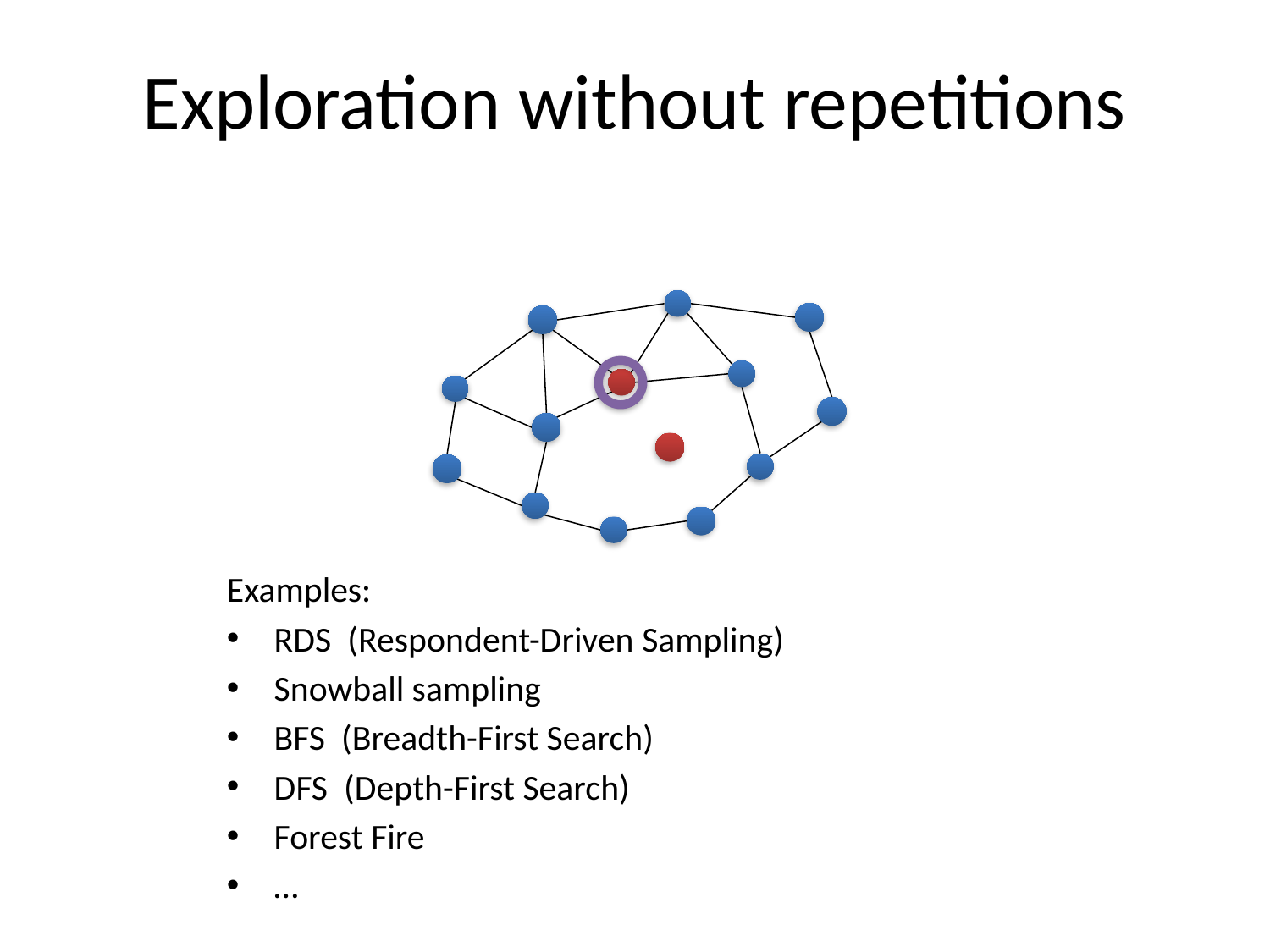

# Exploration without repetitions

Examples:
RDS  (Respondent-Driven Sampling)
Snowball sampling
BFS  (Breadth-First Search)
DFS  (Depth-First Search)
Forest Fire
…